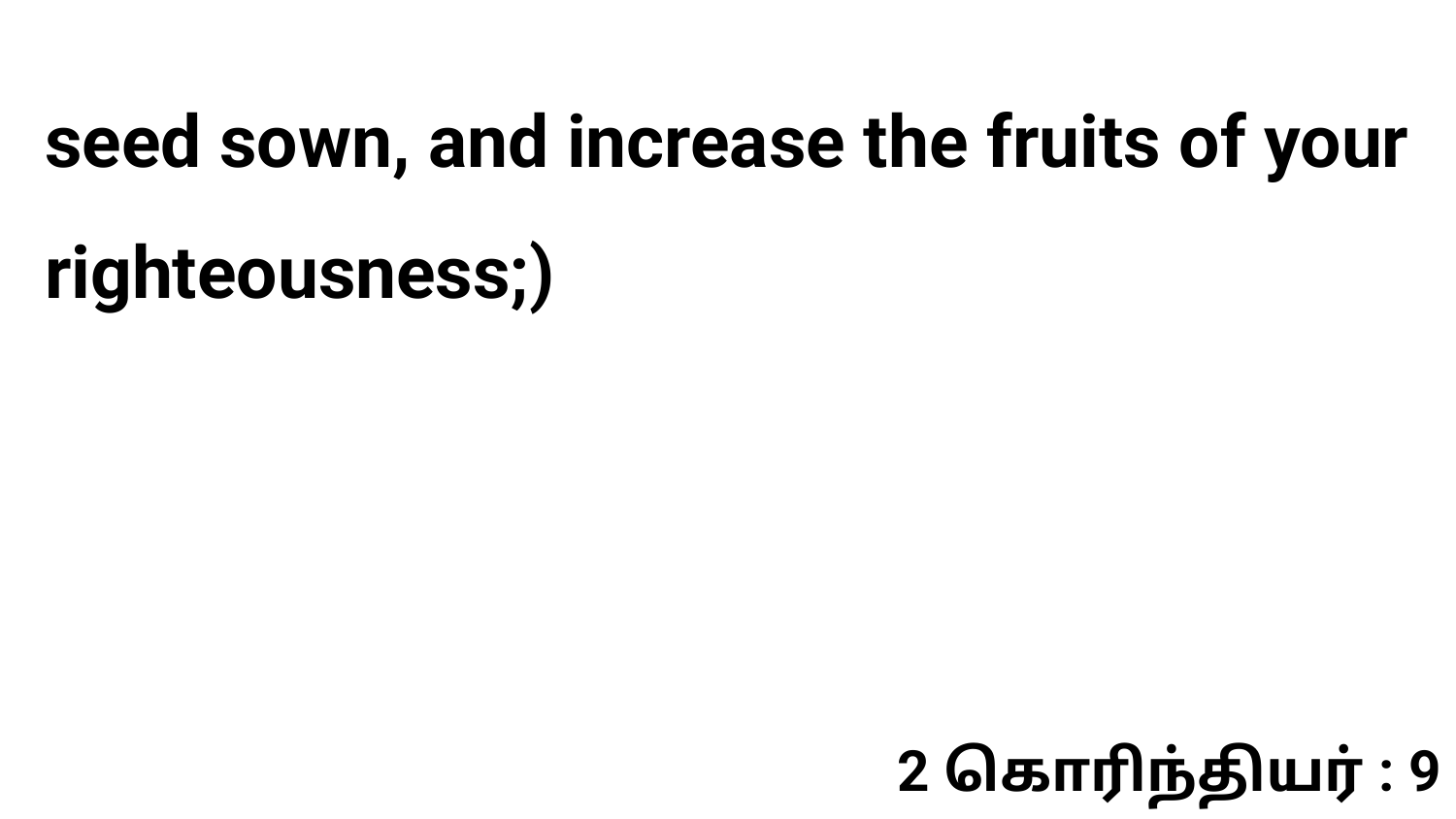

seed sown, and increase the fruits of your righteousness;)
2 கொரிந்தியர் : 9